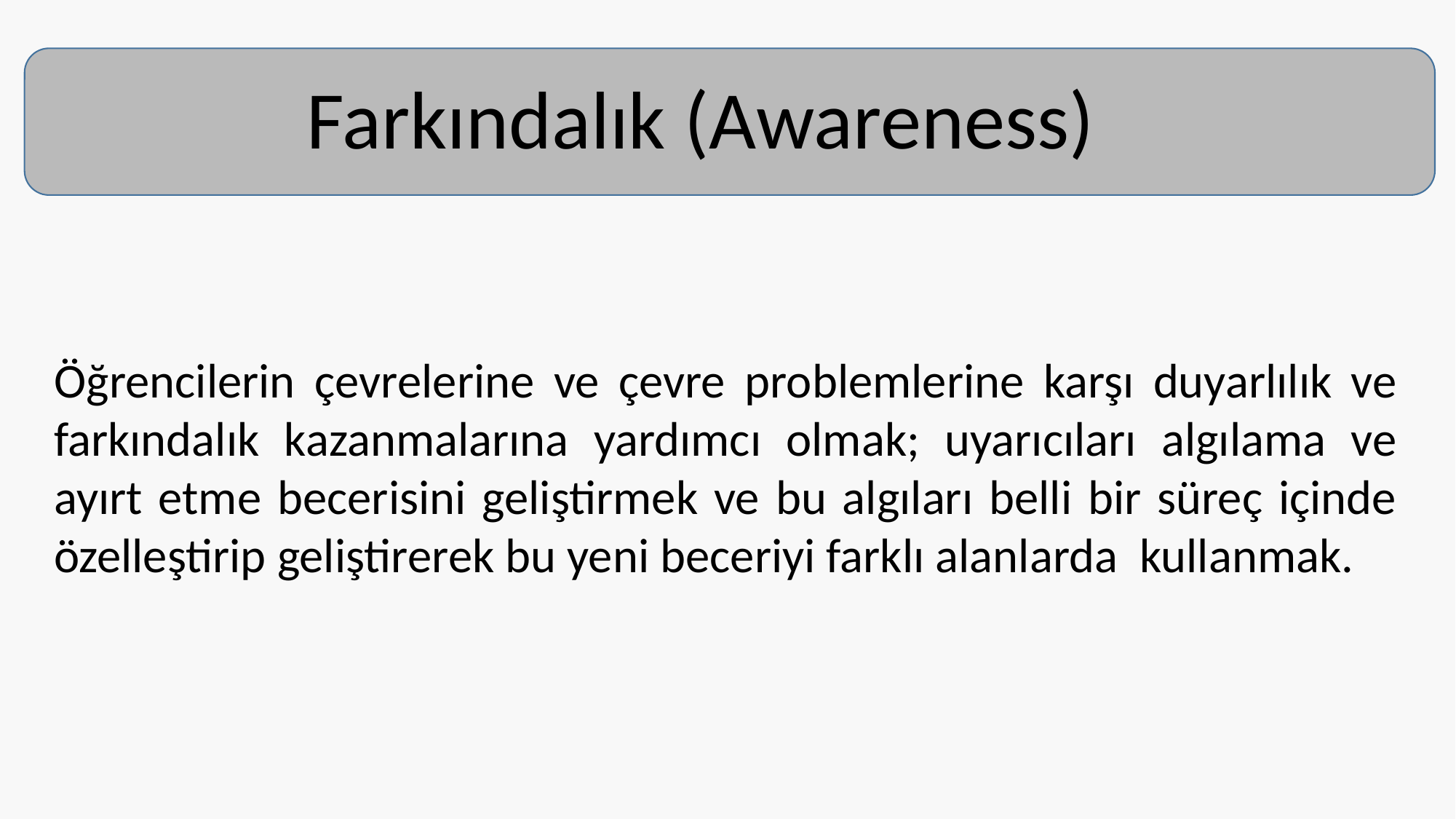

Farkındalık (Awareness)
Öğrencilerin çevrelerine ve çevre problemlerine karşı duyarlılık ve farkındalık kazanmalarına yardımcı olmak; uyarıcıları algılama ve ayırt etme becerisini geliştirmek ve bu algıları belli bir süreç içinde özelleştirip geliştirerek bu yeni beceriyi farklı alanlarda  kullanmak.